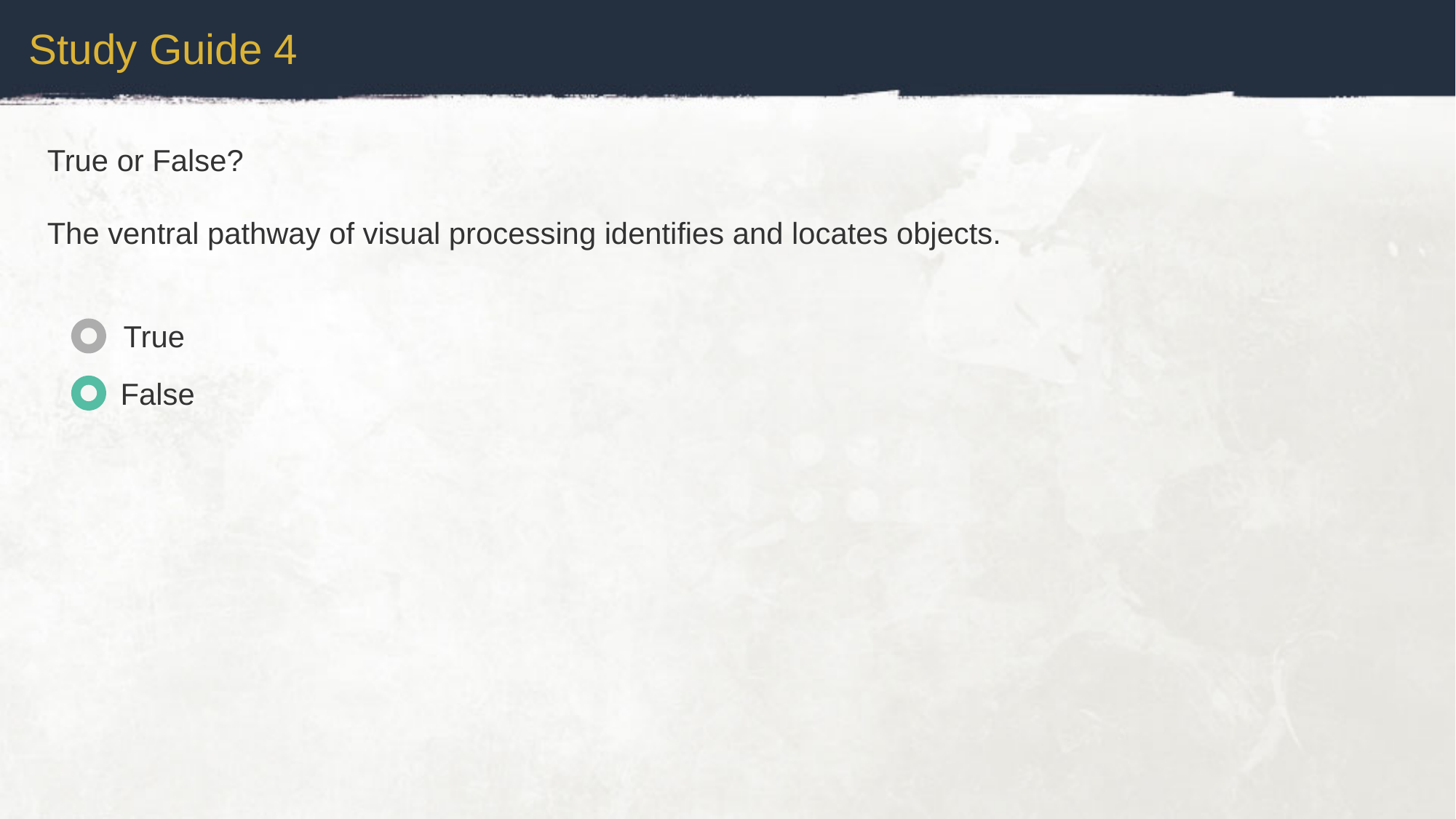

Study Guide 4
True or False?
The ventral pathway of visual processing identifies and locates objects.
True

False